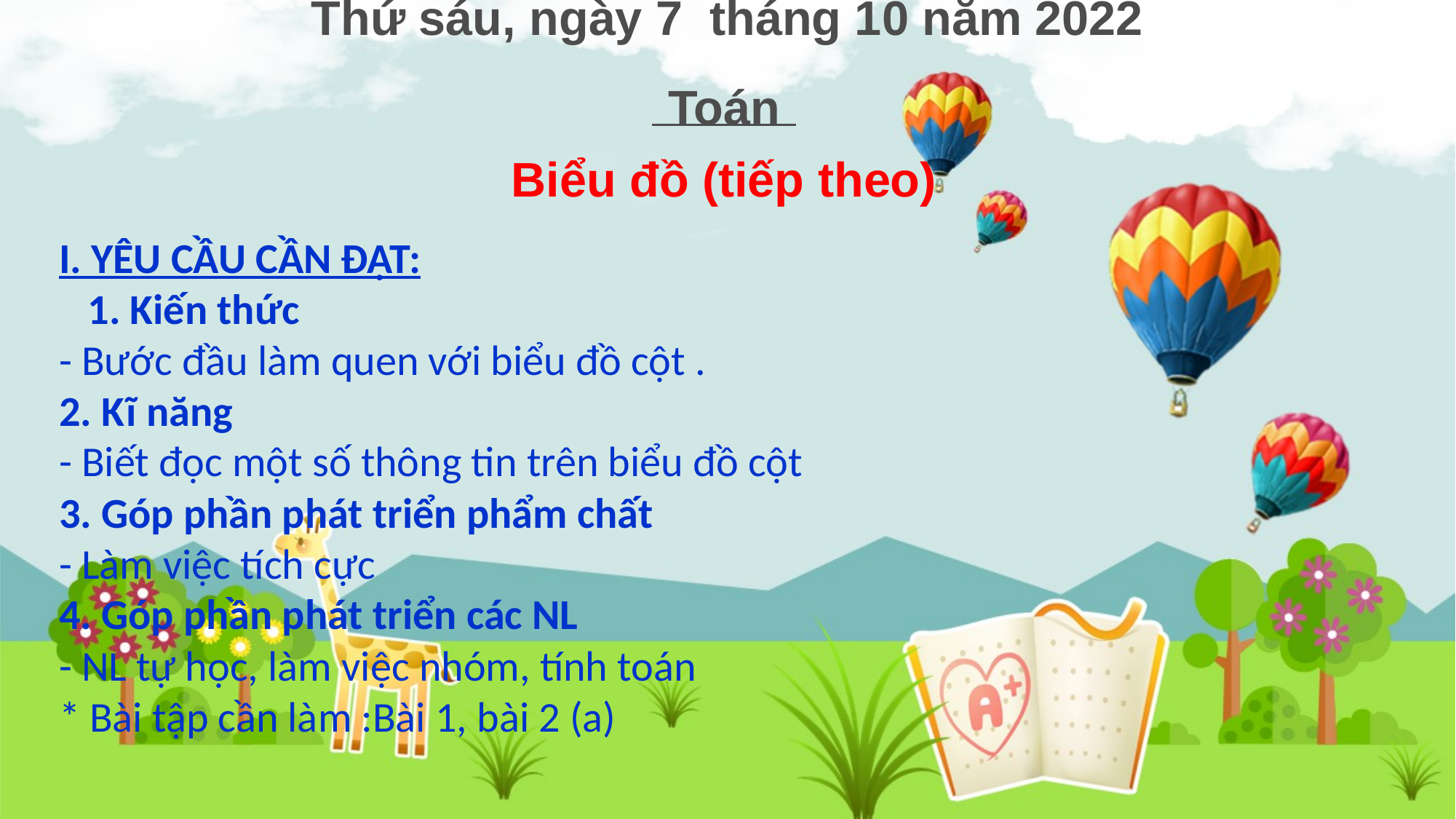

# Thứ sáu, ngày 7  tháng 10 năm 2022
Toán
Biểu đồ (tiếp theo)
I. YÊU CẦU CẦN ĐẠT:
   1. Kiến thức
- Bước đầu làm quen với biểu đồ cột .
2. Kĩ năng
- Biết đọc một số thông tin trên biểu đồ cột
3. Góp phần phát triển phẩm chất
- Làm việc tích cực
4. Góp phần phát triển các NL
- NL tự học, làm việc nhóm, tính toán
* Bài tập cần làm :Bài 1, bài 2 (a)